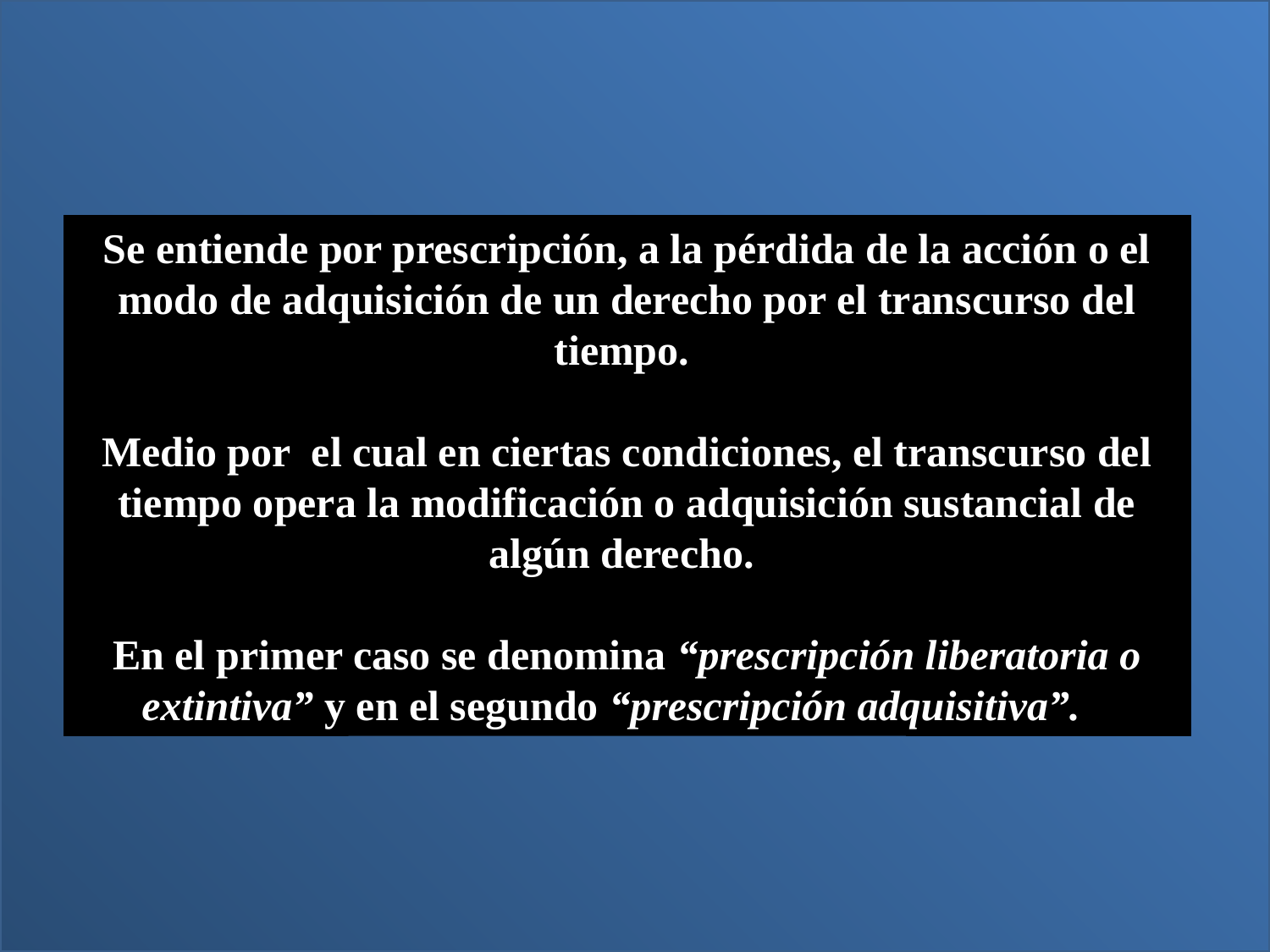

Se entiende por prescripción, a la pérdida de la acción o el modo de adquisición de un derecho por el transcurso del tiempo.

Medio por  el cual en ciertas condiciones, el transcurso del tiempo opera la modificación o adquisición sustancial de algún derecho.

En el primer caso se denomina “prescripción liberatoria o extintiva” y en el segundo “prescripción adquisitiva”.